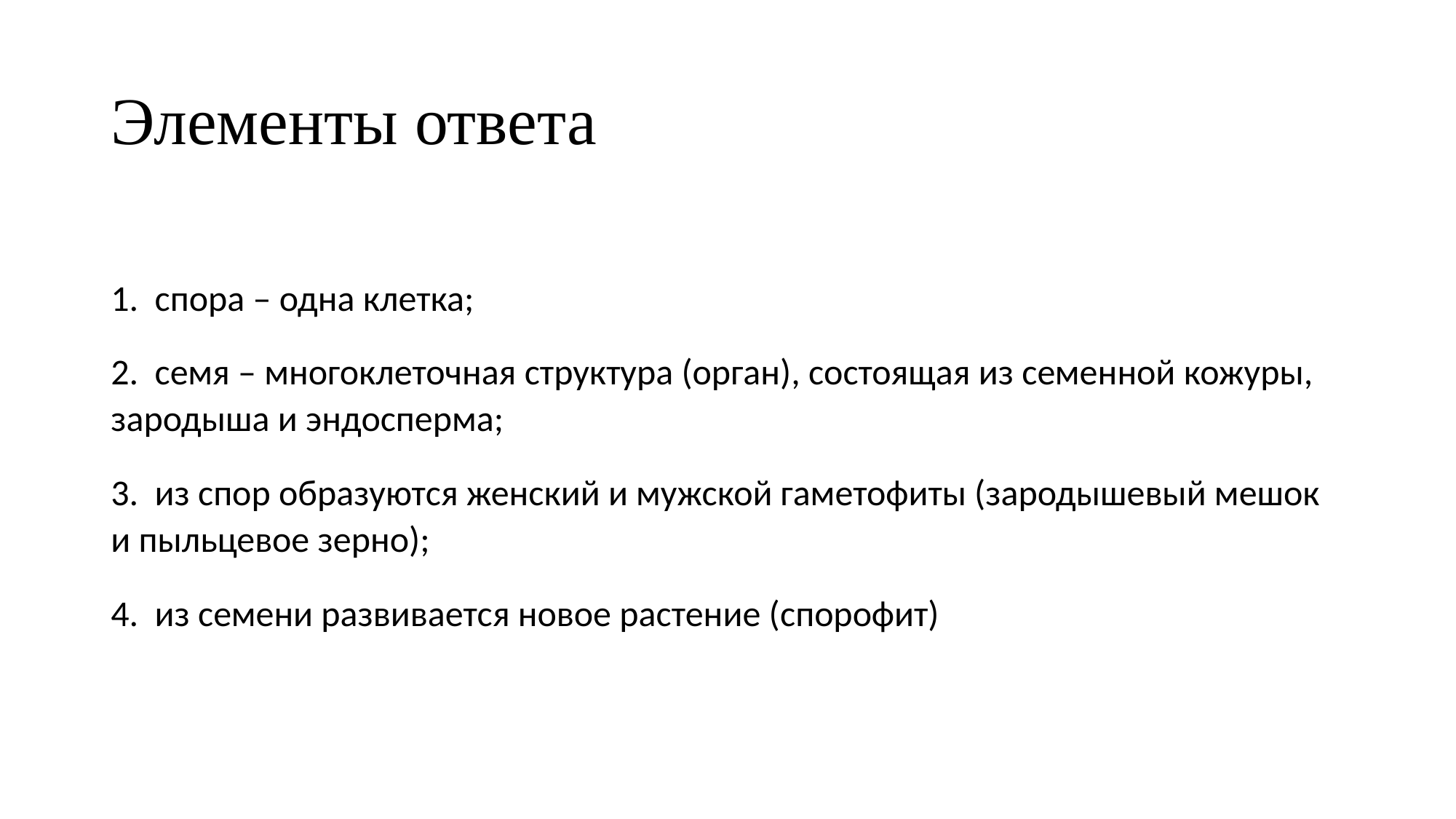

# Элементы ответа

1.  спора – одна клетка;
2.  семя – многоклеточная структура (орган), состоящая из семенной кожуры, зародыша и эндосперма;
3.  из спор образуются женский и мужской гаметофиты (зародышевый мешок и пыльцевое зерно);
4.  из семени развивается новое растение (спорофит)